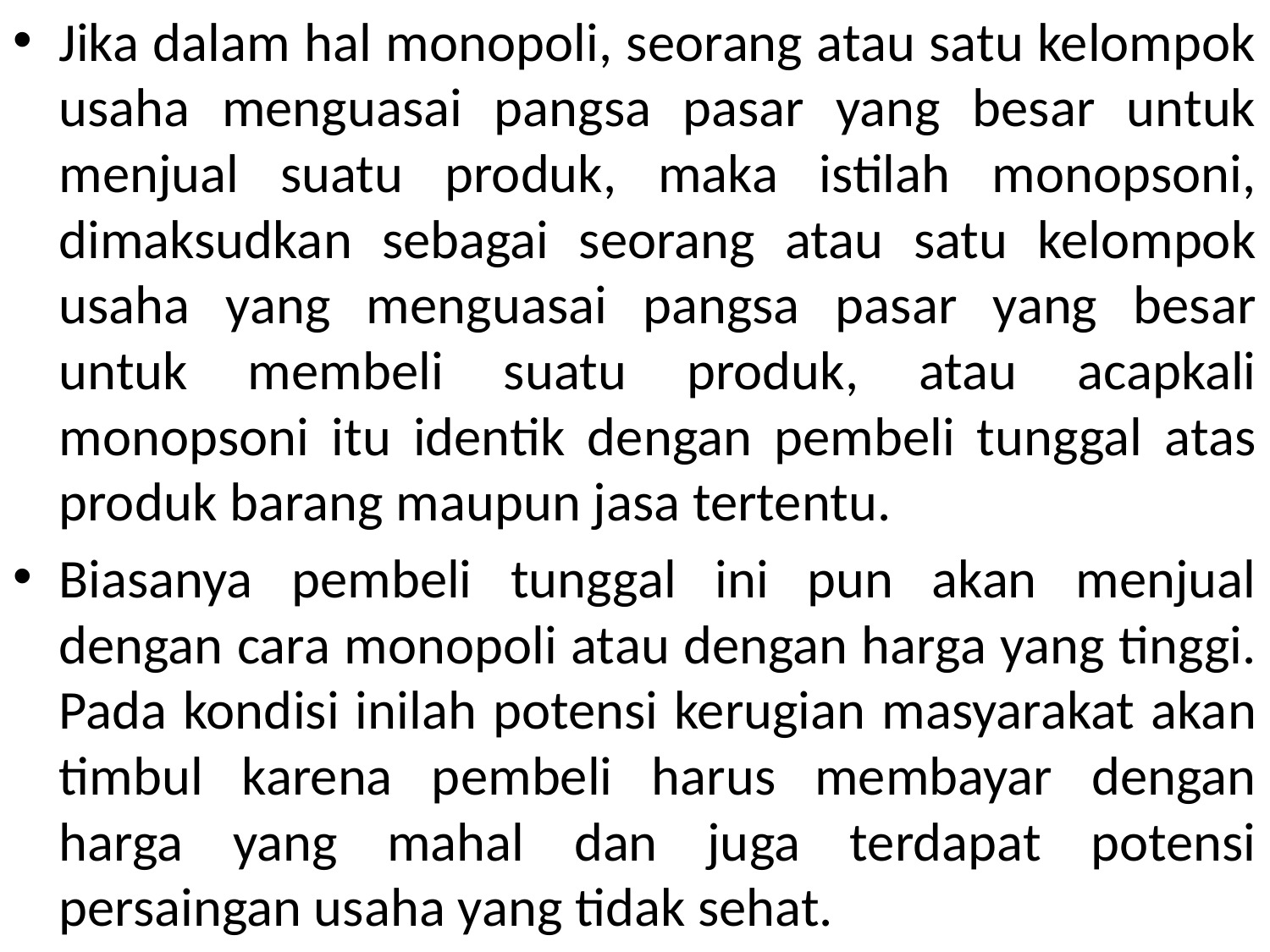

Jika dalam hal monopoli, seorang atau satu kelompok usaha menguasai pangsa pasar yang besar untuk menjual suatu produk, maka istilah monopsoni, dimaksudkan sebagai seorang atau satu kelompok usaha yang menguasai pangsa pasar yang besar untuk membeli suatu produk, atau acapkali monopsoni itu identik dengan pembeli tunggal atas produk barang maupun jasa tertentu.
Biasanya pembeli tunggal ini pun akan menjual dengan cara monopoli atau dengan harga yang tinggi. Pada kondisi inilah potensi kerugian masyarakat akan timbul karena pembeli harus membayar dengan harga yang mahal dan juga terdapat potensi persaingan usaha yang tidak sehat.